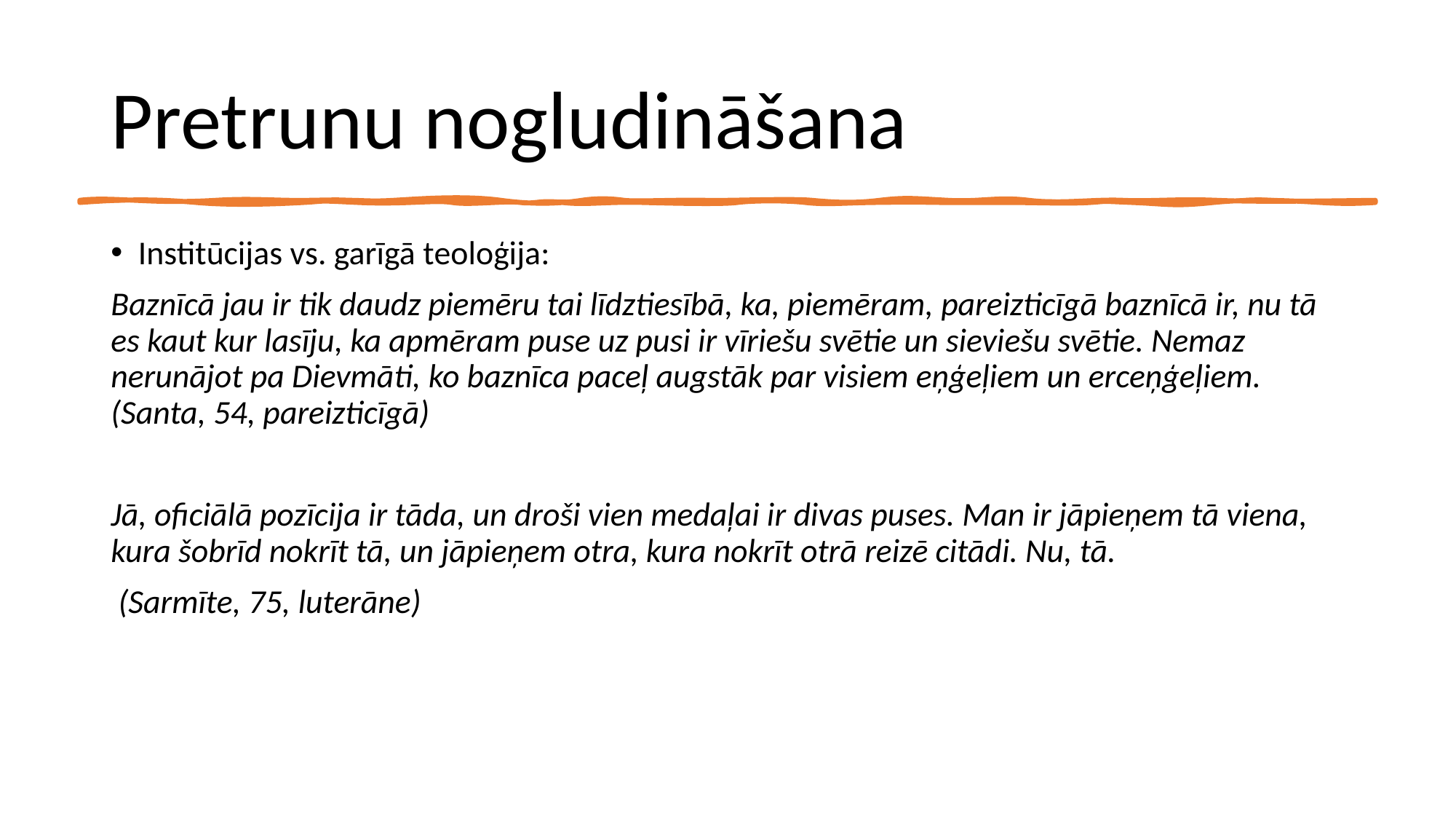

# Pretrunu nogludināšana

Institūcijas vs. garīgā teoloģija:
Baznīcā jau ir tik daudz piemēru tai līdztiesībā, ka, piemēram, pareizticīgā baznīcā ir, nu tā es kaut kur lasīju, ka apmēram puse uz pusi ir vīriešu svētie un sieviešu svētie. Nemaz nerunājot pa Dievmāti, ko baznīca paceļ augstāk par visiem eņģeļiem un erceņģeļiem.(Santa, 54, pareizticīgā)

Jā, oficiālā pozīcija ir tāda, un droši vien medaļai ir divas puses. Man ir jāpieņem tā viena, kura šobrīd nokrīt tā, un jāpieņem otra, kura nokrīt otrā reizē citādi. Nu, tā.
 (Sarmīte, 75, luterāne)